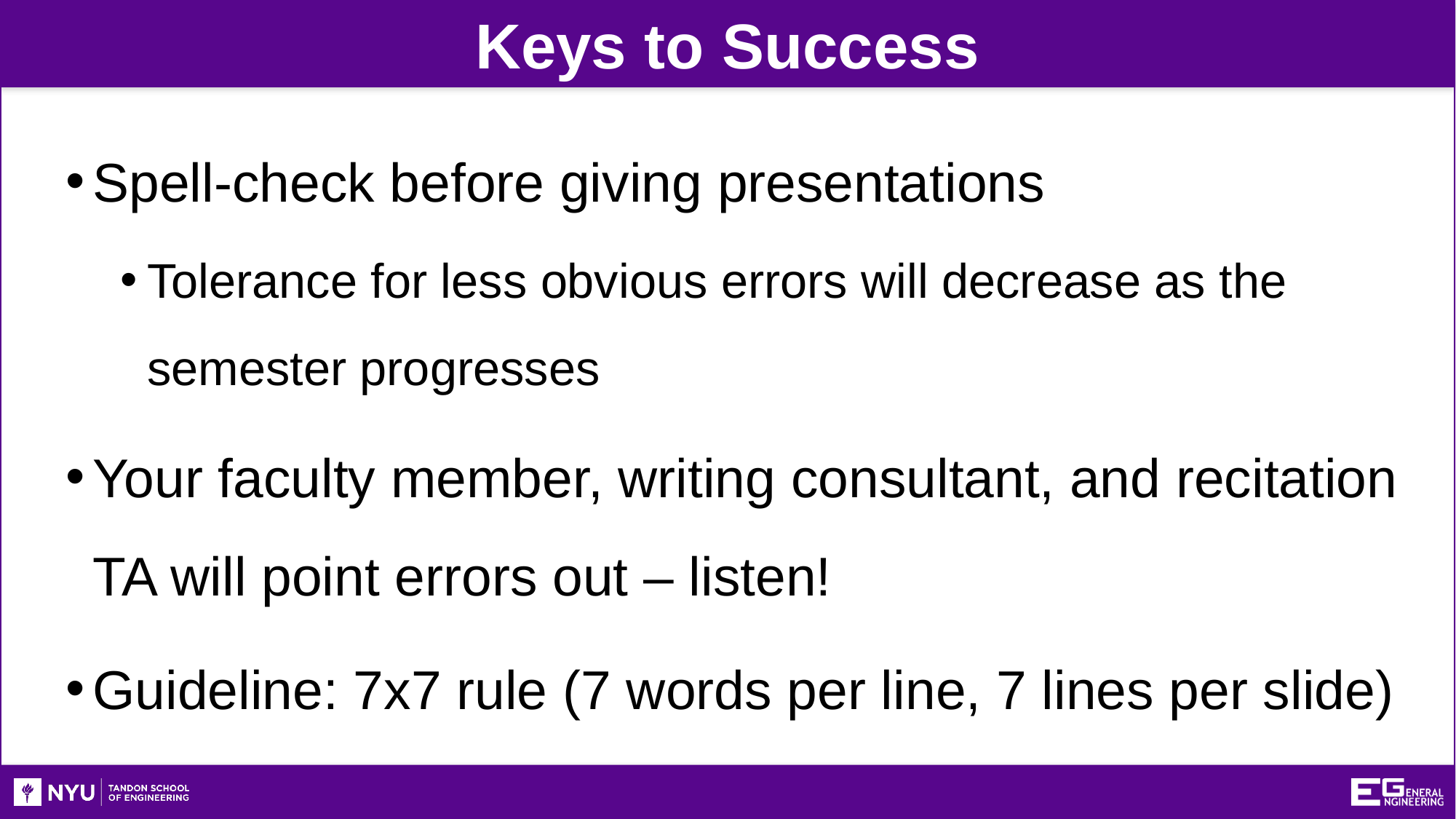

Keys to Success
Spell-check before giving presentations
Tolerance for less obvious errors will decrease as the semester progresses
Your faculty member, writing consultant, and recitation TA will point errors out – listen!
Guideline: 7x7 rule (7 words per line, 7 lines per slide)